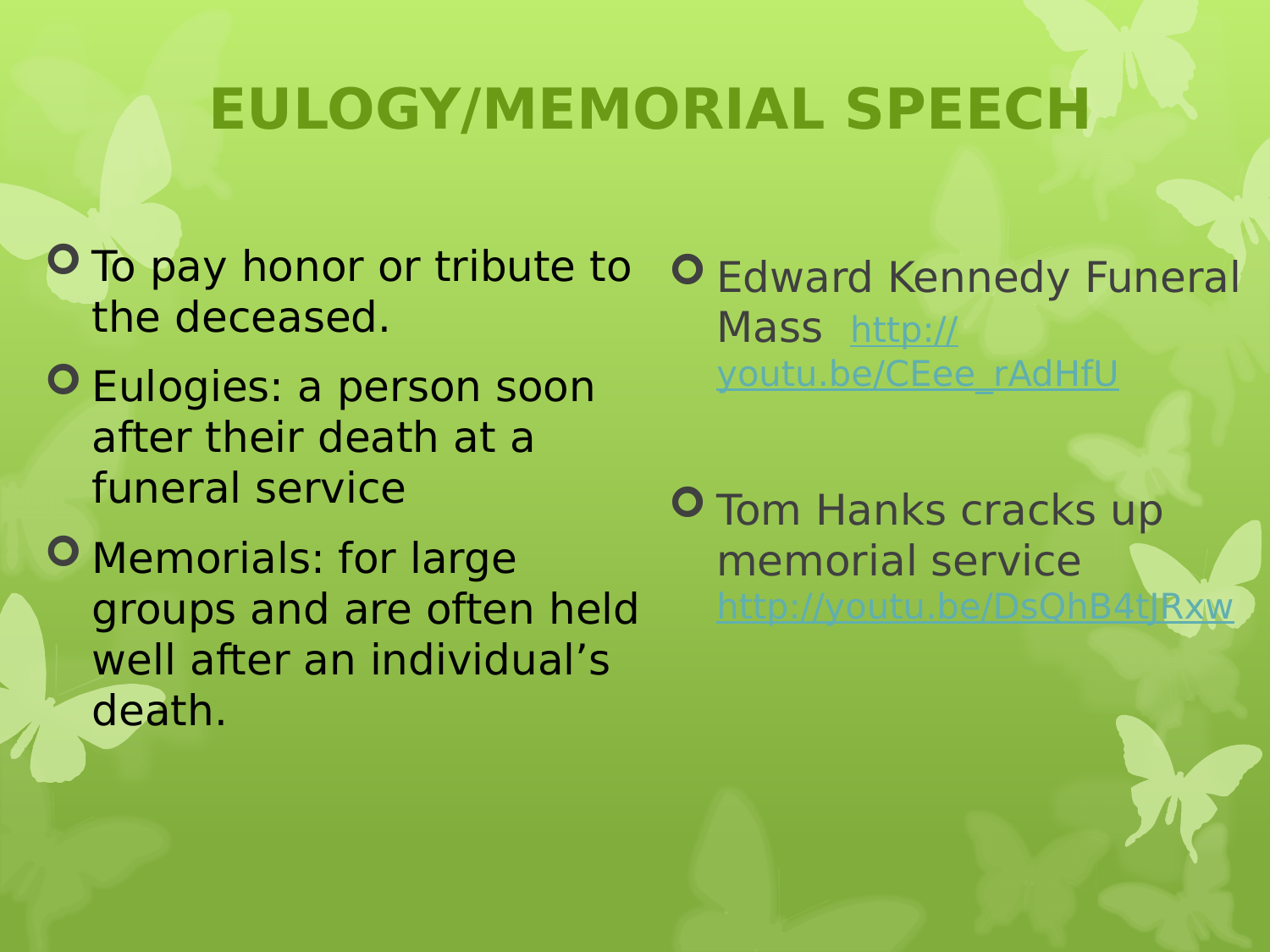

# EULOGY/MEMORIAL SPEECH
To pay honor or tribute to the deceased.
Eulogies: a person soon after their death at a funeral service
Memorials: for large groups and are often held well after an individual’s death.
Edward Kennedy Funeral Mass  http://youtu.be/CEee_rAdHfU

Tom Hanks cracks up memorial service http://youtu.be/DsQhB4tJRxw